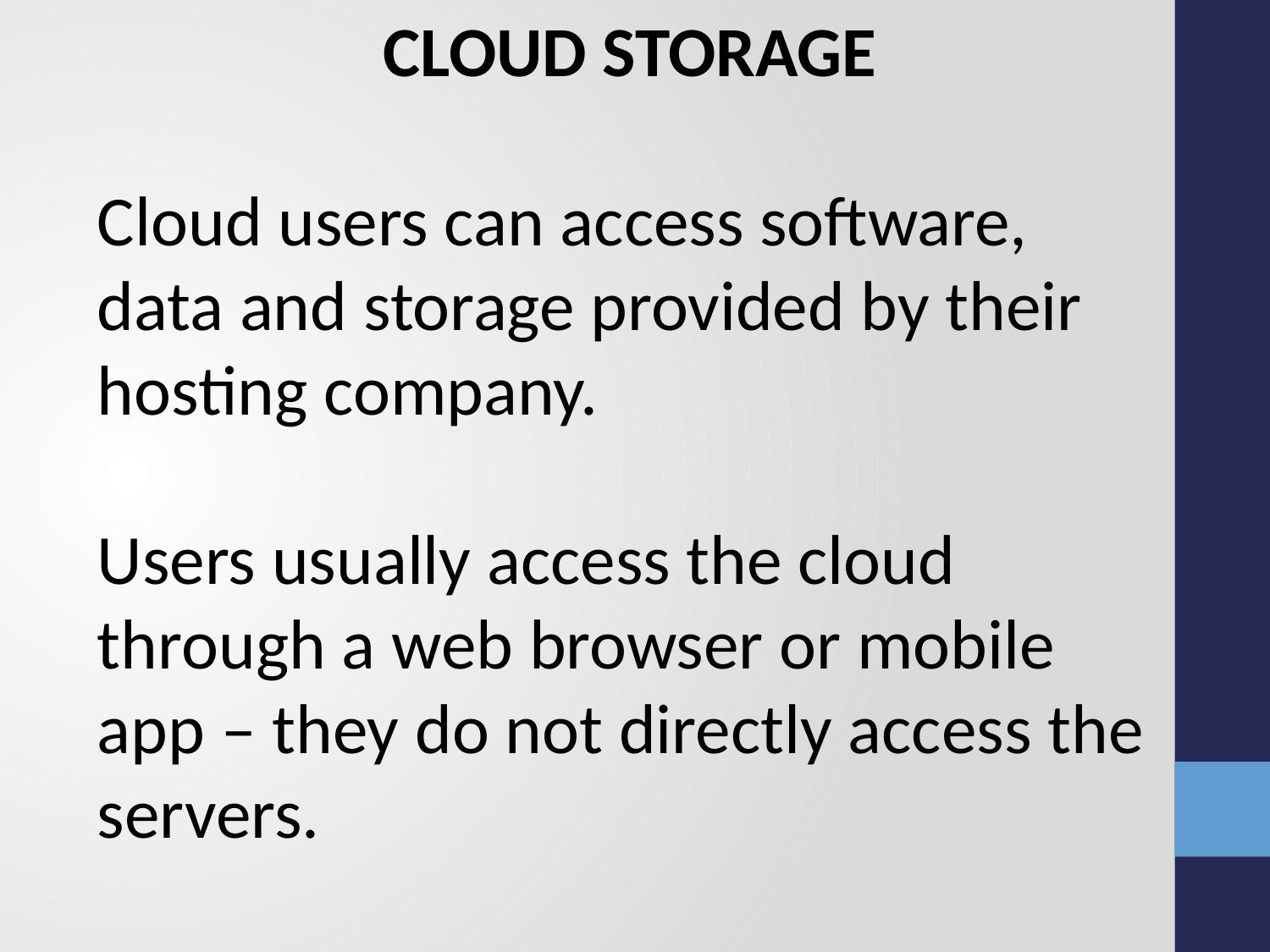

CLOUD STORAGE

Cloud users can access software, data and storage provided by their hosting company.

Users usually access the cloud through a web browser or mobile app – they do not directly access the servers.